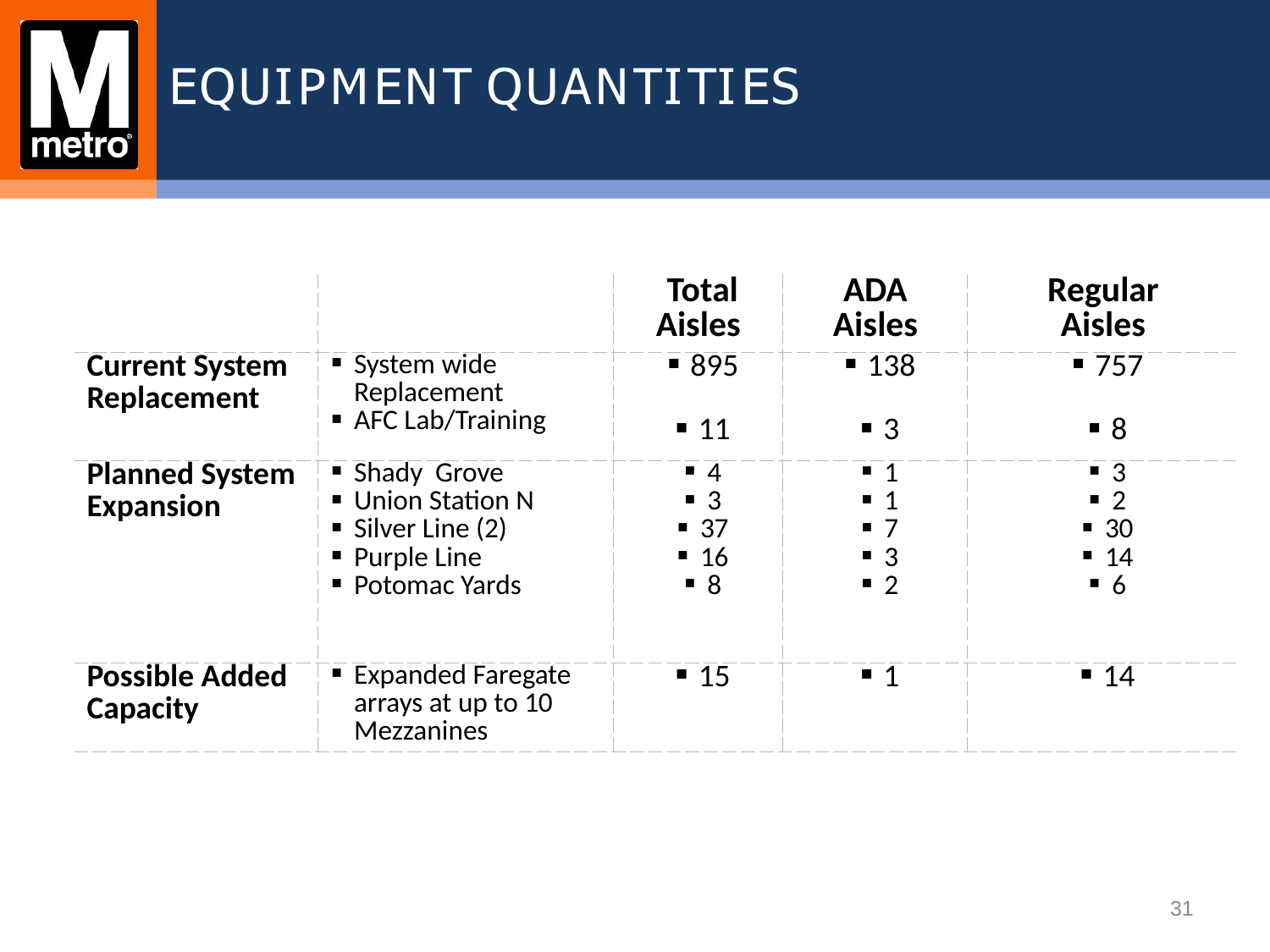

EQUIPMENT QUANTITIES
|  |  | Total Aisles | ADA Aisles | Regular Aisles |
| --- | --- | --- | --- | --- |
| Current System Replacement | System wide Replacement AFC Lab/Training | 895 11 | 138 3 | 757 8 |
| Planned System Expansion | Shady Grove Union Station N Silver Line (2) Purple Line Potomac Yards | 4 3 37 16 8 | 1 1 7 3 2 | 3 2 30 14 6 |
| Possible Added Capacity | Expanded Faregate arrays at up to 10 Mezzanines | 15 | 1 | 14 |
31